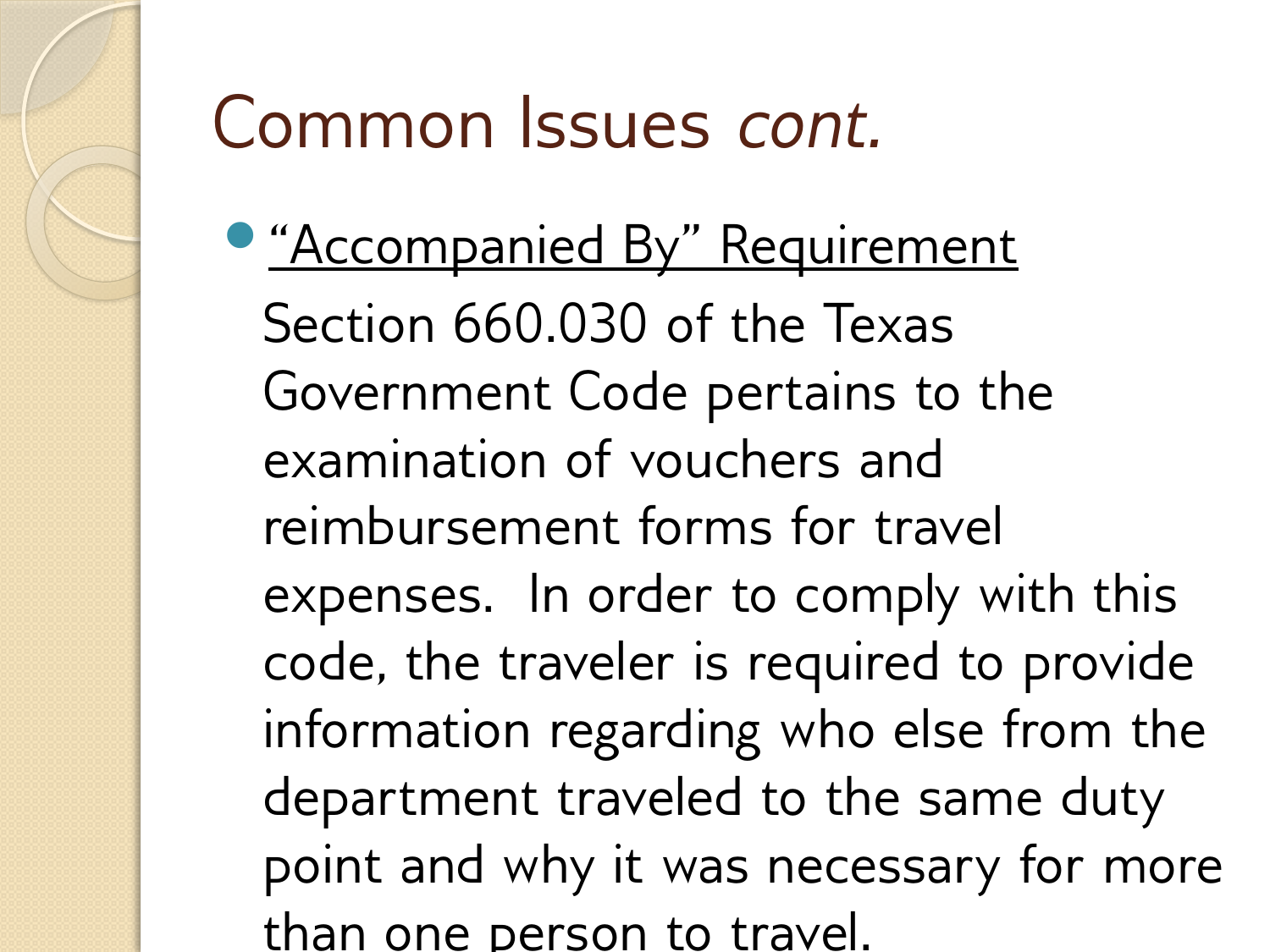

# Common Issues cont.
“Accompanied By” Requirement
	Section 660.030 of the Texas Government Code pertains to the examination of vouchers and reimbursement forms for travel expenses.  In order to comply with this code, the traveler is required to provide information regarding who else from the department traveled to the same duty point and why it was necessary for more than one person to travel.